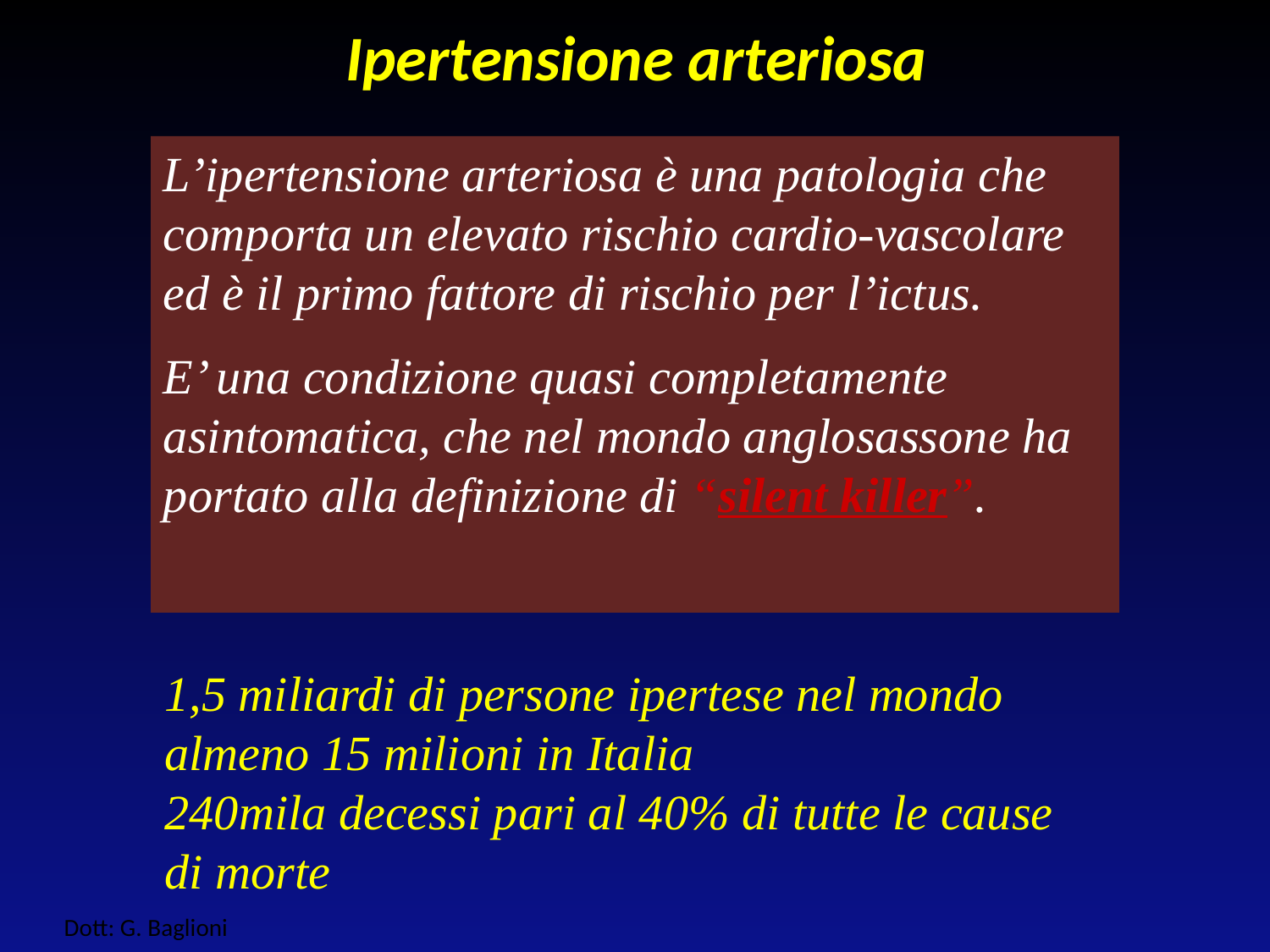

# Ipertensione arteriosa
L’ipertensione arteriosa è una patologia che comporta un elevato rischio cardio-vascolare ed è il primo fattore di rischio per l’ictus.
E’ una condizione quasi completamente asintomatica, che nel mondo anglosassone ha portato alla definizione di “silent killer”.

1,5 miliardi di persone ipertese nel mondo
almeno 15 milioni in Italia
240mila decessi pari al 40% di tutte le cause
di morte
Dott: G. Baglioni